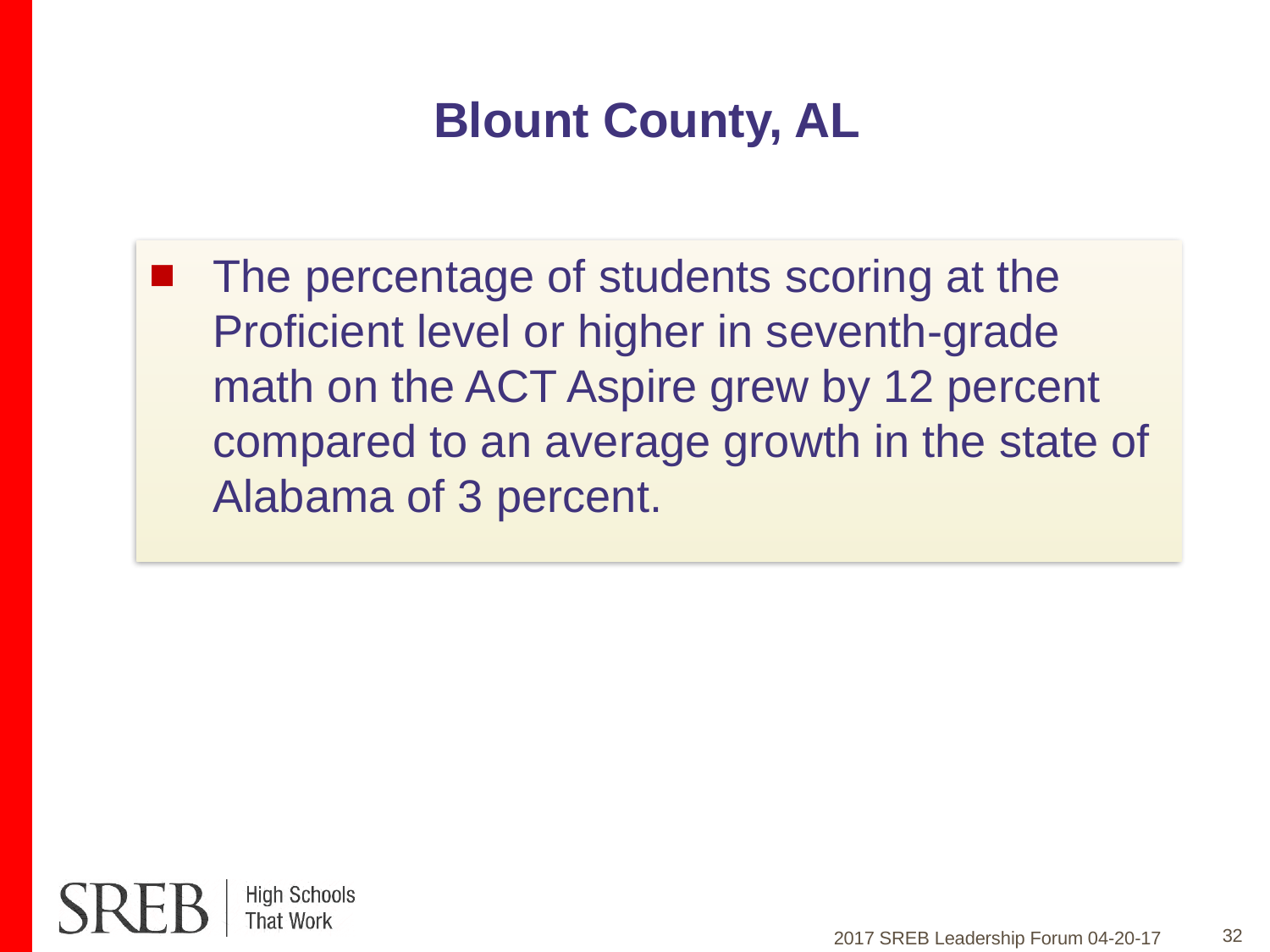

# Blount County, AL
The percentage of students scoring at the Proficient level or higher in seventh-grade math on the ACT Aspire grew by 12 percent compared to an average growth in the state of Alabama of 3 percent.
32
2017 SREB Leadership Forum 04-20-17